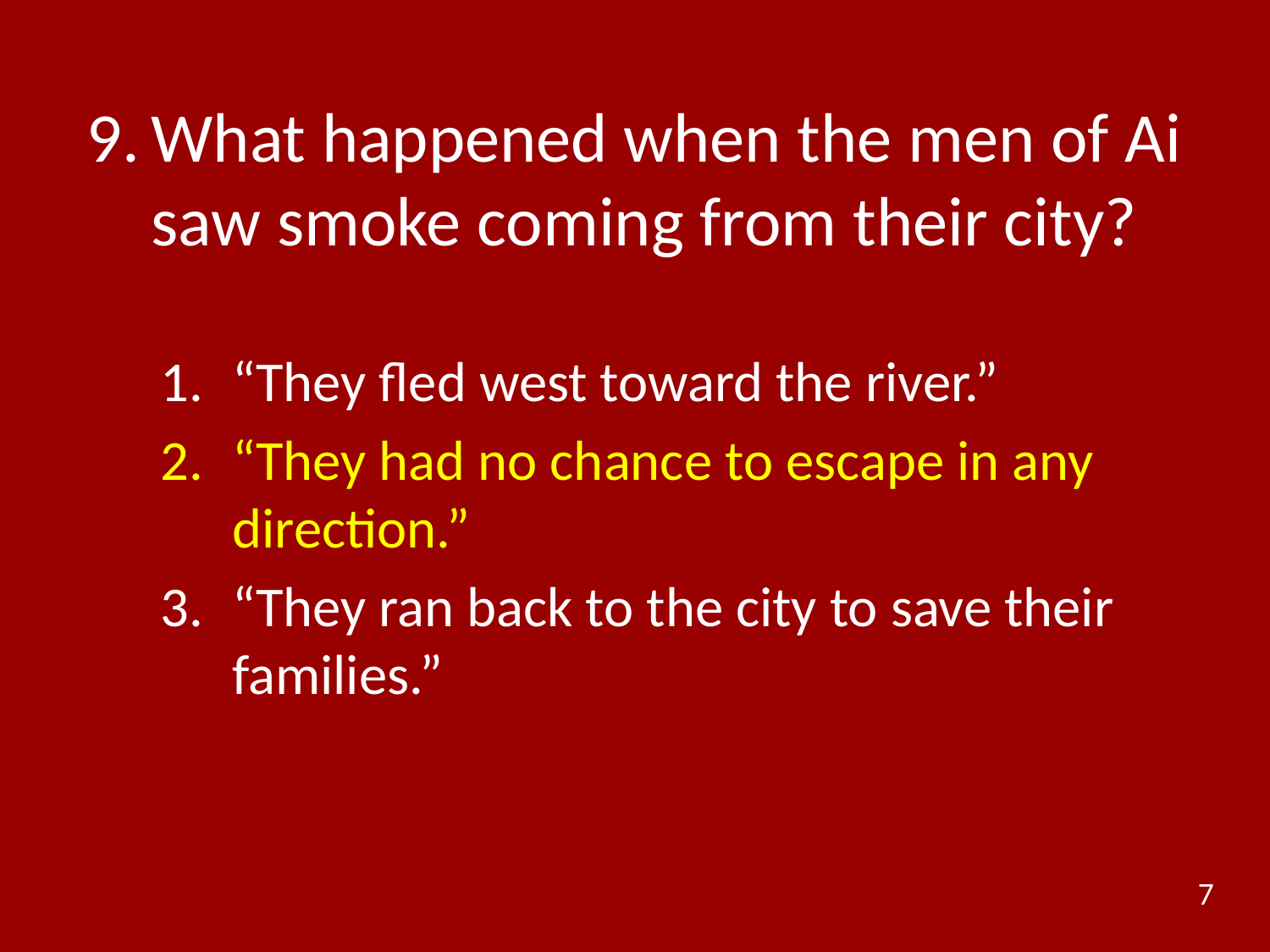

# 9.	What happened when the men of Ai saw smoke coming from their city?
“They fled west toward the river.”
“They had no chance to escape in any direction.”
“They ran back to the city to save their families.”
7